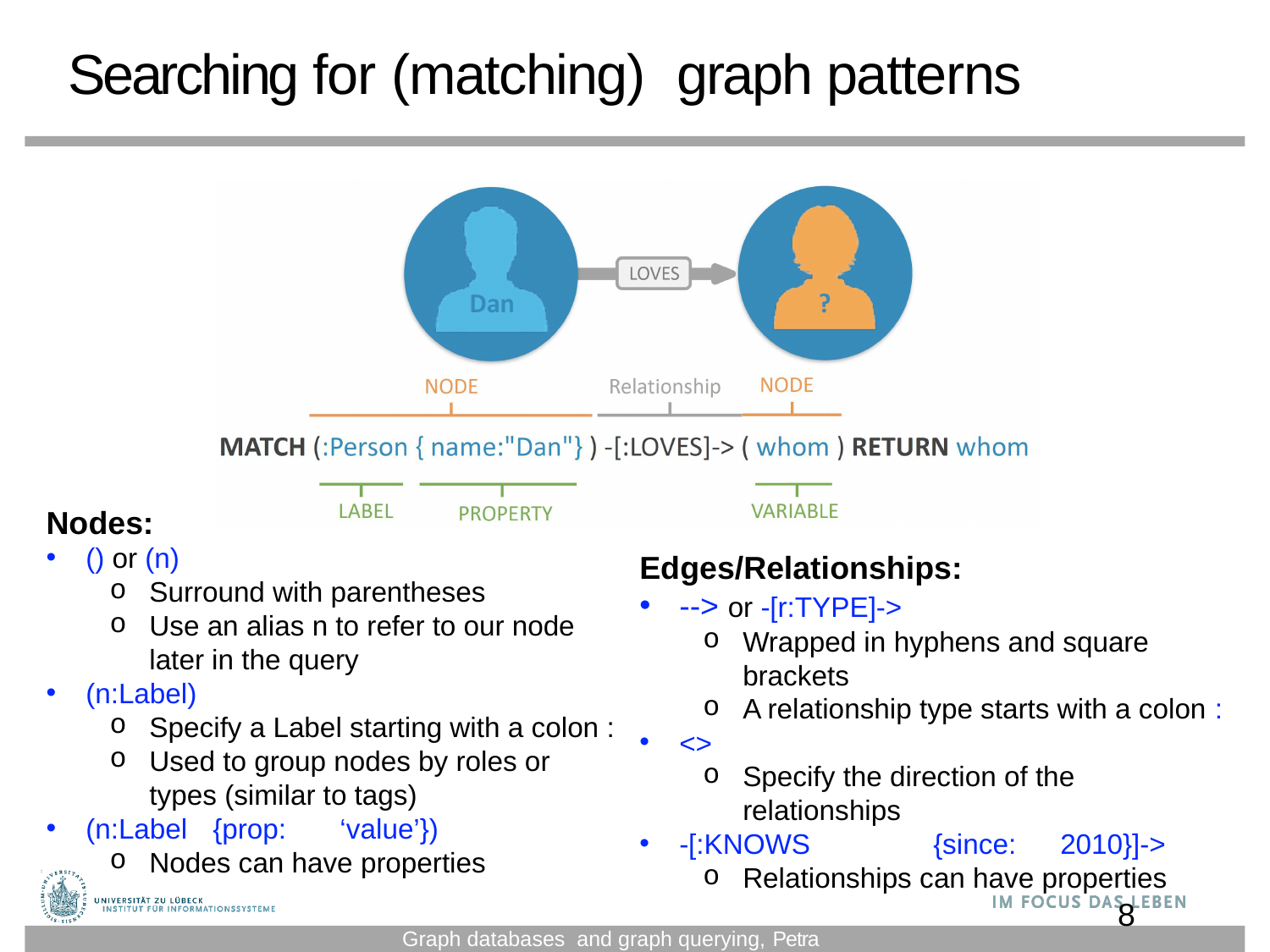

# Searching for (matching)  graph patterns

Nodes:
() or (n)
Surround with parentheses
Use an alias n to refer to our node later in the query
(n:Label)
Specify a Label starting with a colon :
Used to group nodes by roles or types (similar to tags)
(n:Label	{prop:	‘value’})
Nodes can have properties
Edges/Relationships:
--> or -[r:TYPE]->
Wrapped in hyphens and square brackets
A relationship type starts with a colon :
<>
Specify the direction of the relationships
-[:KNOWS	{since:	2010}]->
Relationships can have properties
8
Graph databases  and graph querying, Petra Selmer
8